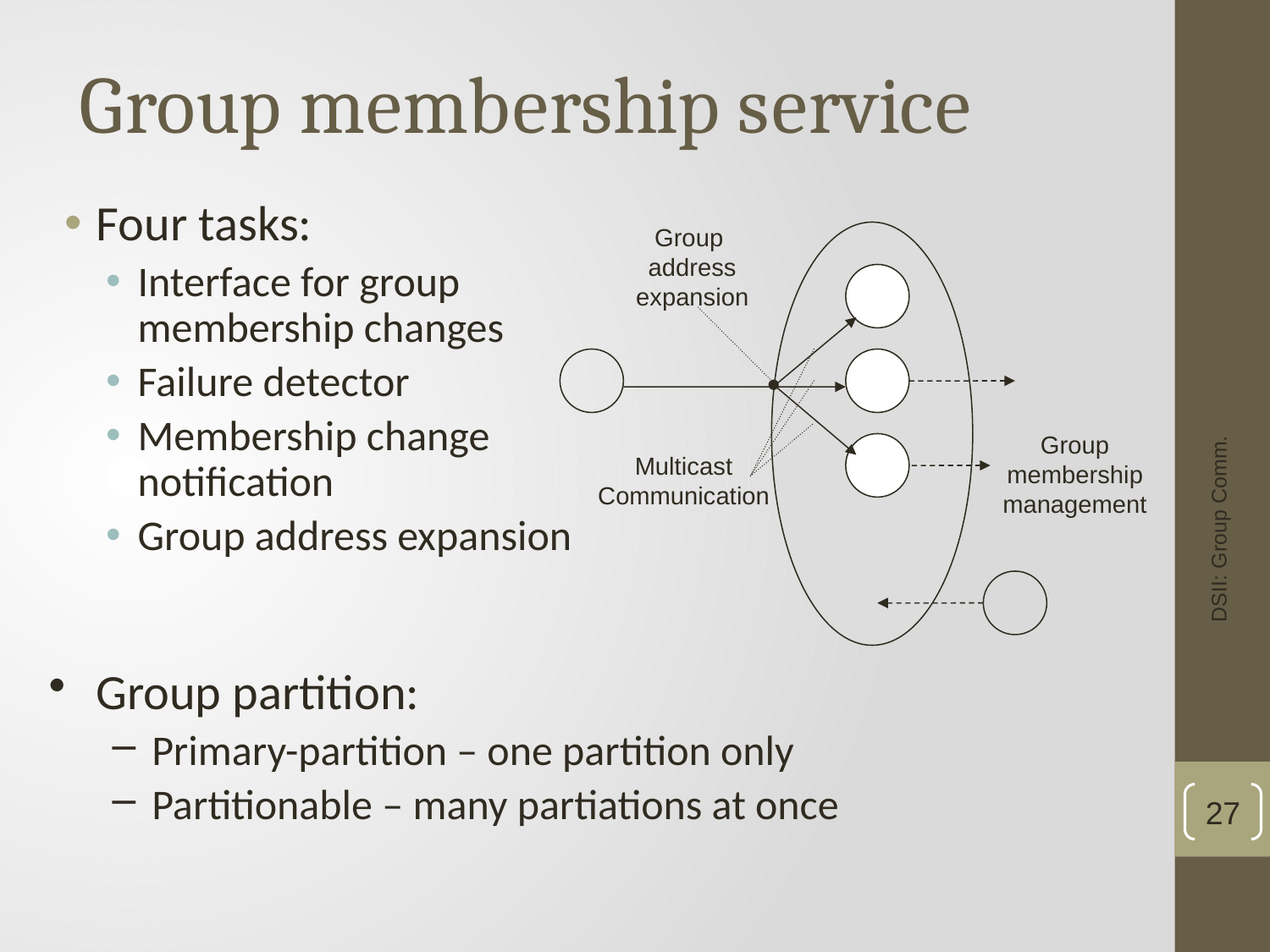

# Group membership service
Four tasks:
Interface for group membership changes
Failure detector
Membership change notification
Group address expansion
Group
address
expansion

Group
membership
management

Multicast
Communication

DSII: Group Comm.
Group partition:
Primary-partition – one partition only
Partitionable – many partiations at once
27